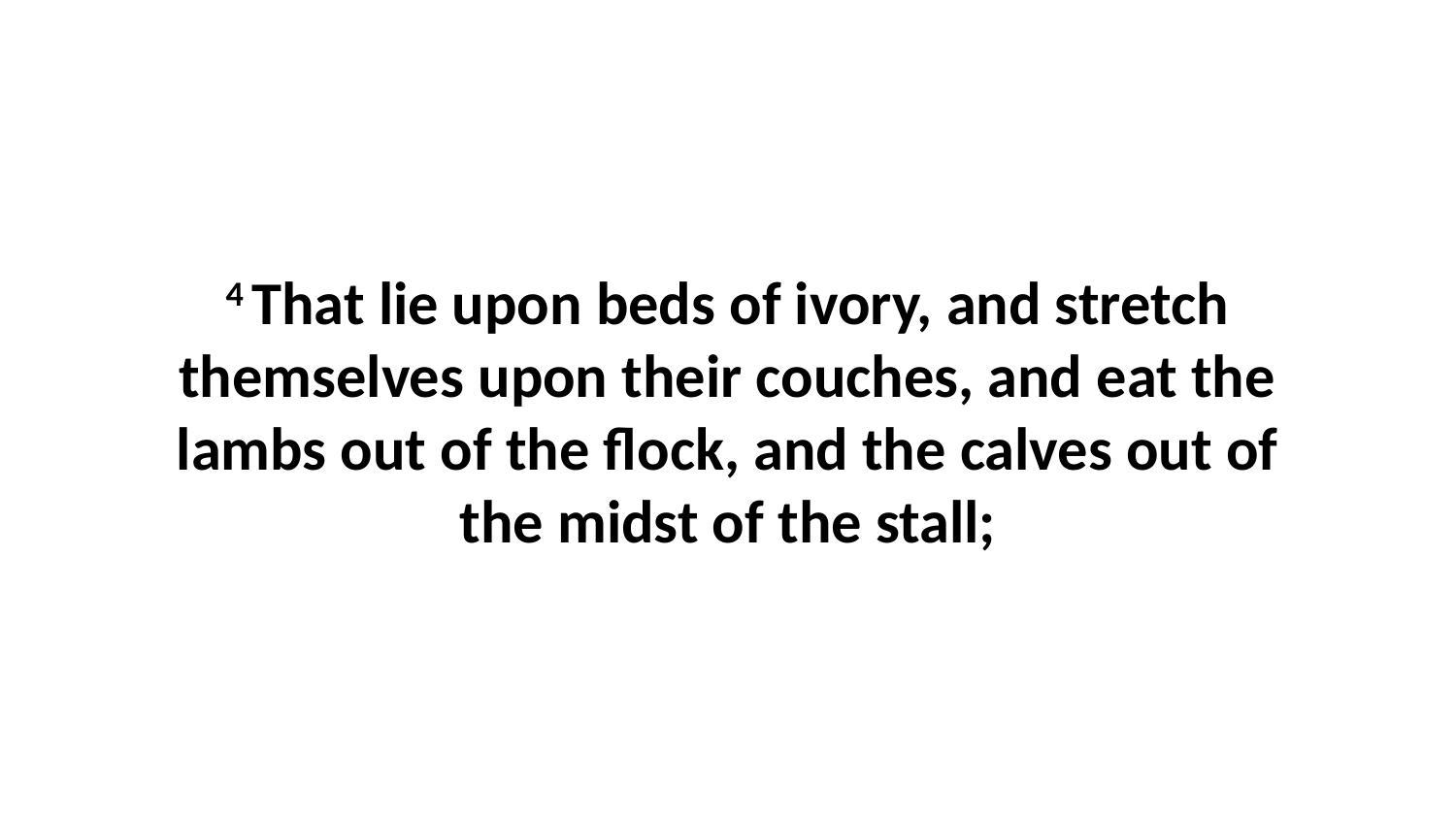

4 That lie upon beds of ivory, and stretch themselves upon their couches, and eat the lambs out of the flock, and the calves out of the midst of the stall;